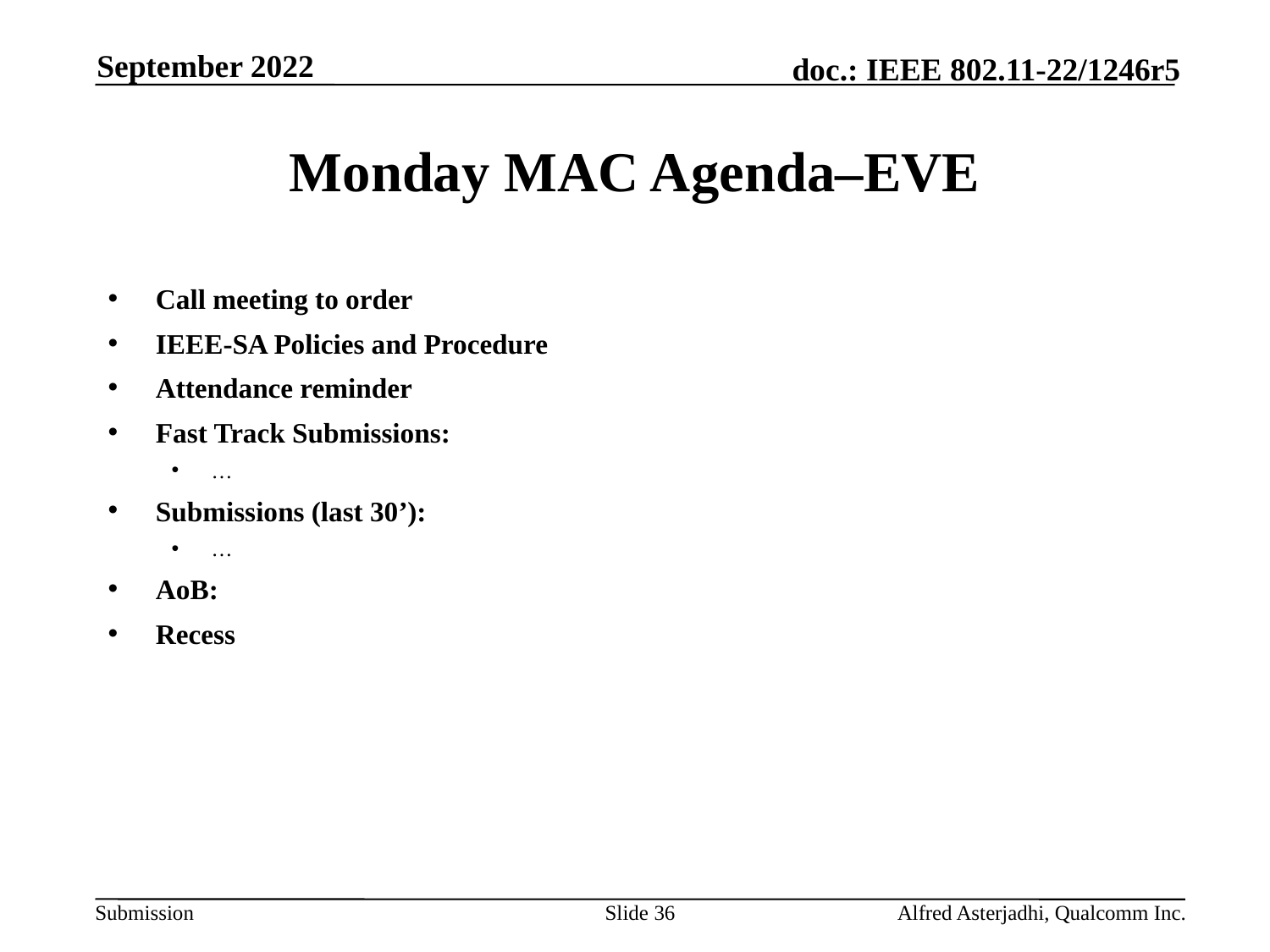

September 2022
# Monday MAC Agenda–EVE
Call meeting to order
IEEE-SA Policies and Procedure
Attendance reminder
Fast Track Submissions:
…
Submissions (last 30’):
…
AoB:
Recess
Slide 36
Alfred Asterjadhi, Qualcomm Inc.